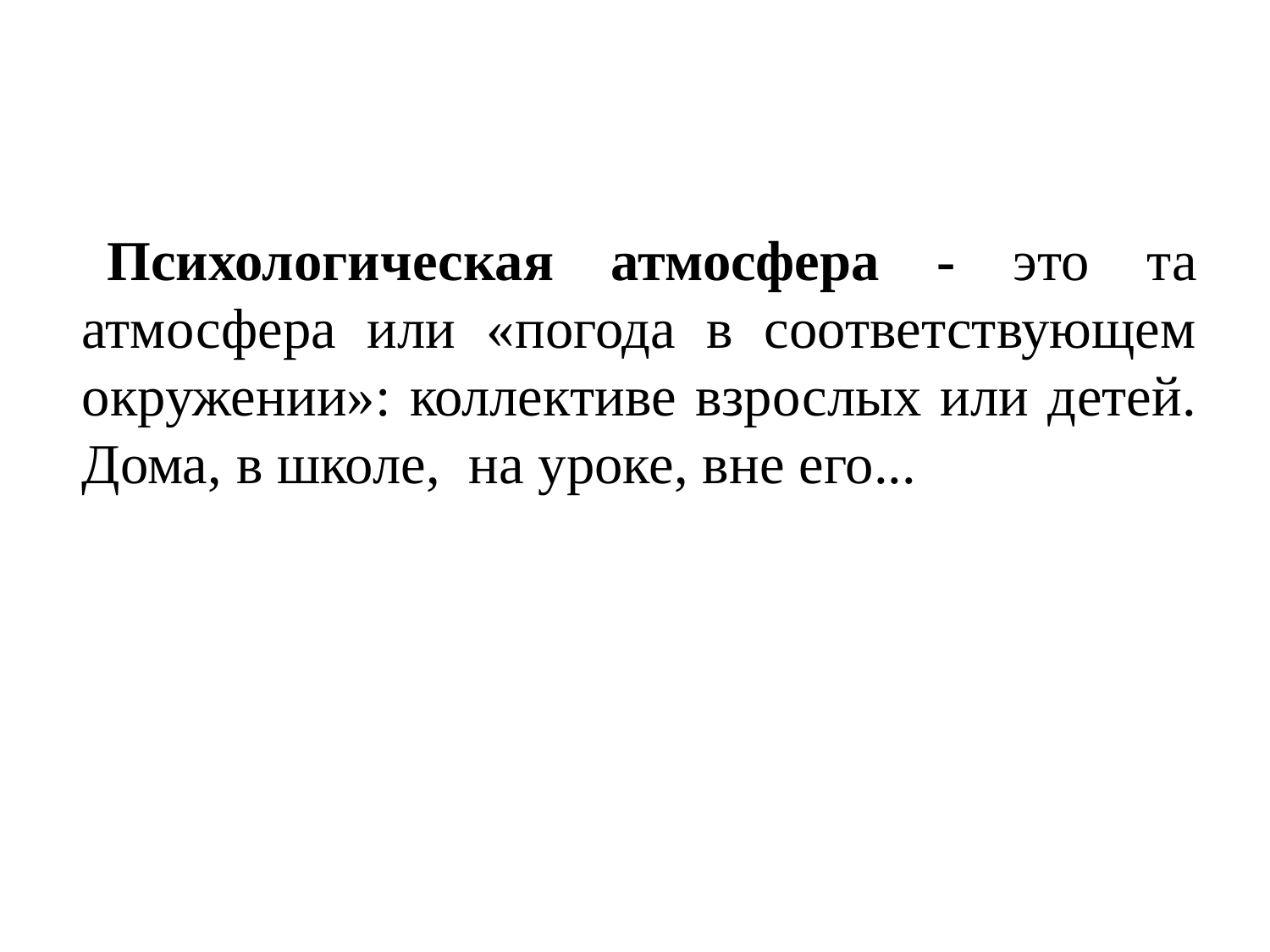

Психологическая атмосфера - это та атмосфера или «погода в соответствующем окружении»: коллективе взрослых или детей. Дома, в школе,  на уроке, вне его...